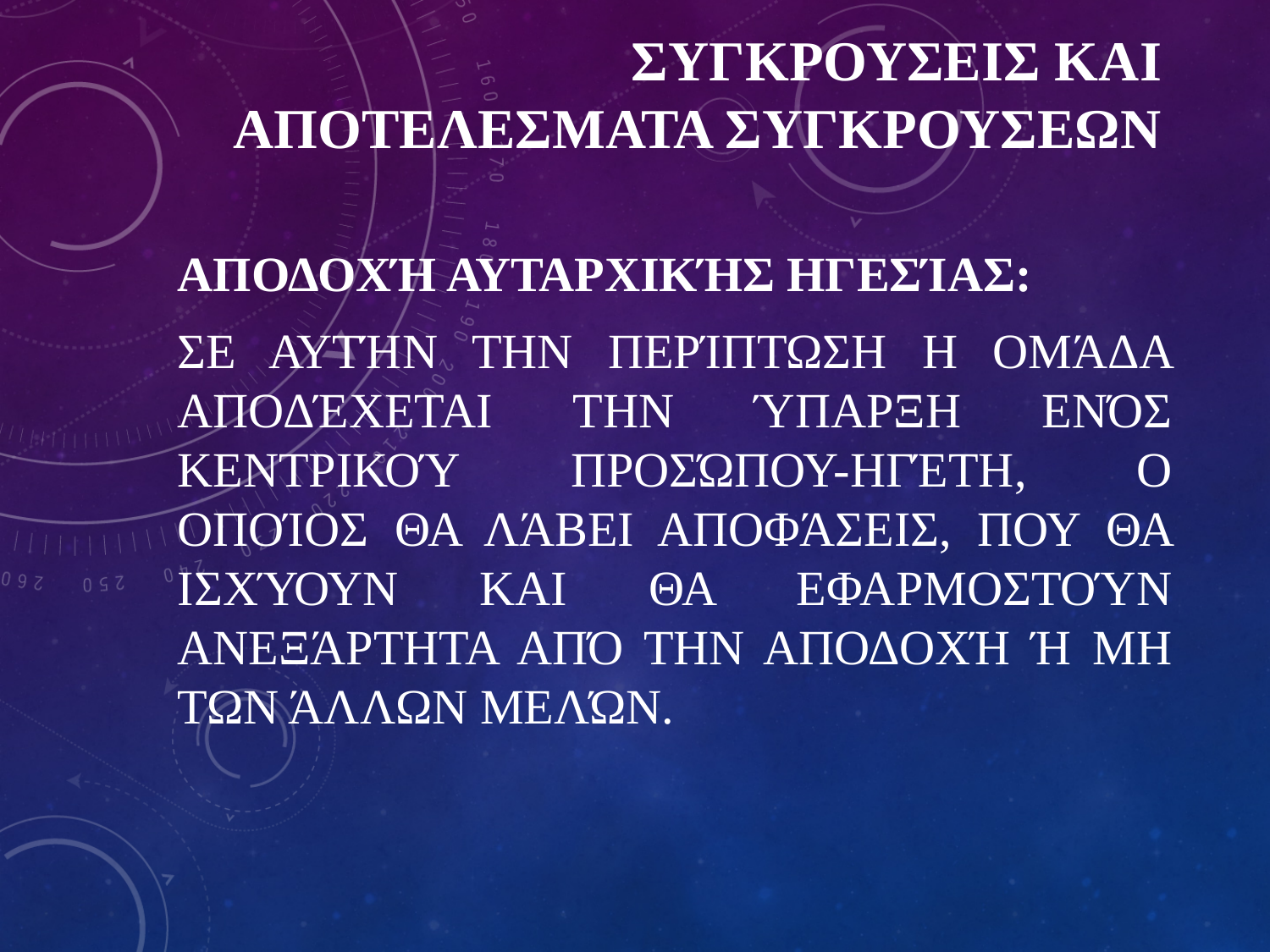

# ΣΥΓΚΡΟΥΣΕΙΣ ΚΑΙ ΑΠΟΤΕΛΕΣΜΑΤΑ ΣΥΓΚΡΟΥΣΕΩΝ
Αποδοχή αυταρχικής ηγεσίας:
Σε αυτήν την περίπτωση η ομάδα αποδέχεται την ύπαρξη ενός κεντρικού προσώπου-ηγέτη, ο οποίος θα λάβει αποφάσεις, που θα ισχύουν και θα εφαρμοστούν ανεξάρτητα από την αποδοχή ή μη των άλλων μελών.